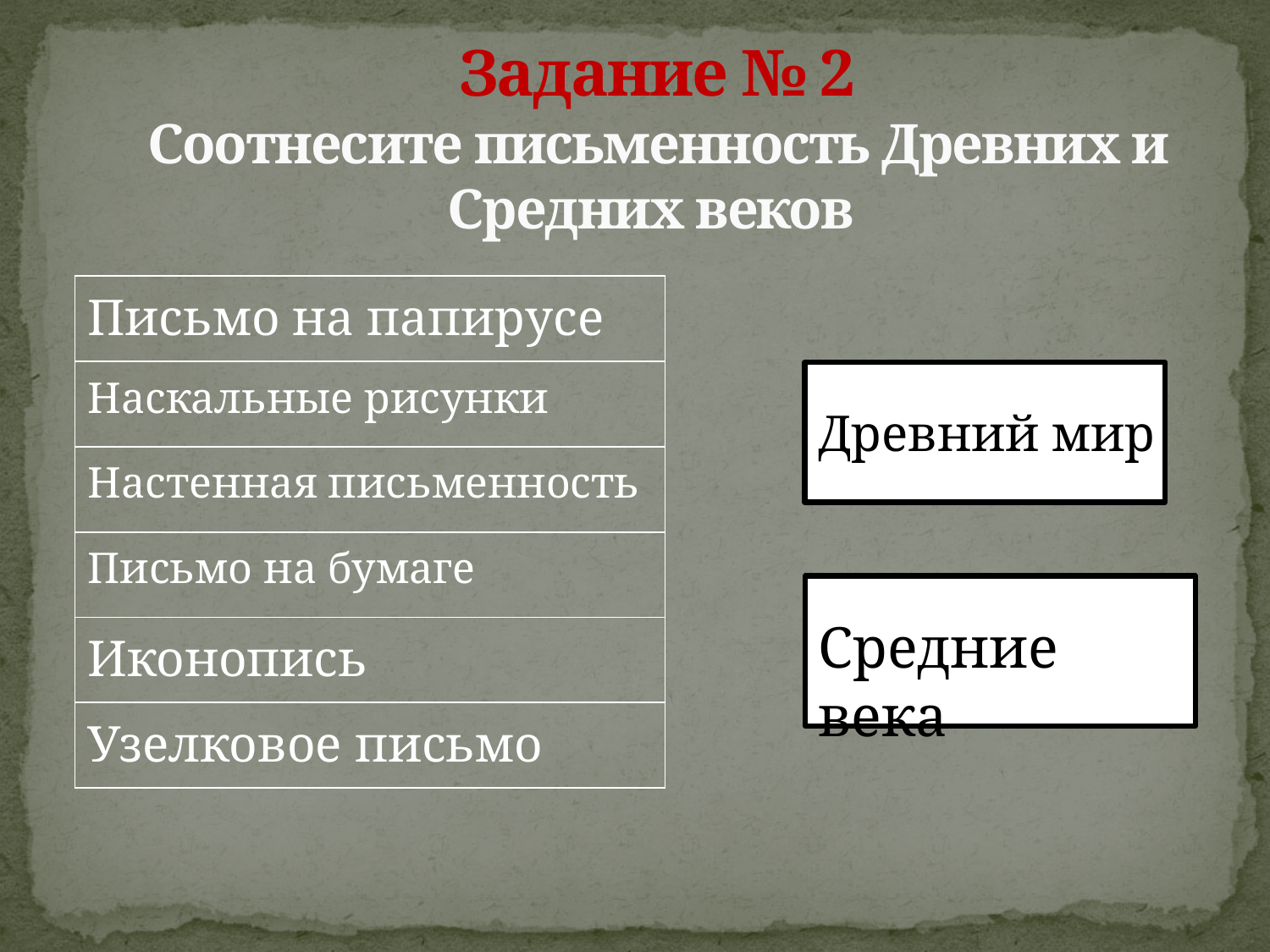

# Задание № 2 Соотнесите письменность Древних и Средних веков
| Письмо на папирусе |
| --- |
| Наскальные рисунки |
| Настенная письменность |
| Письмо на бумаге |
| Иконопись |
| Узелковое письмо |

Древний мир

Средние века